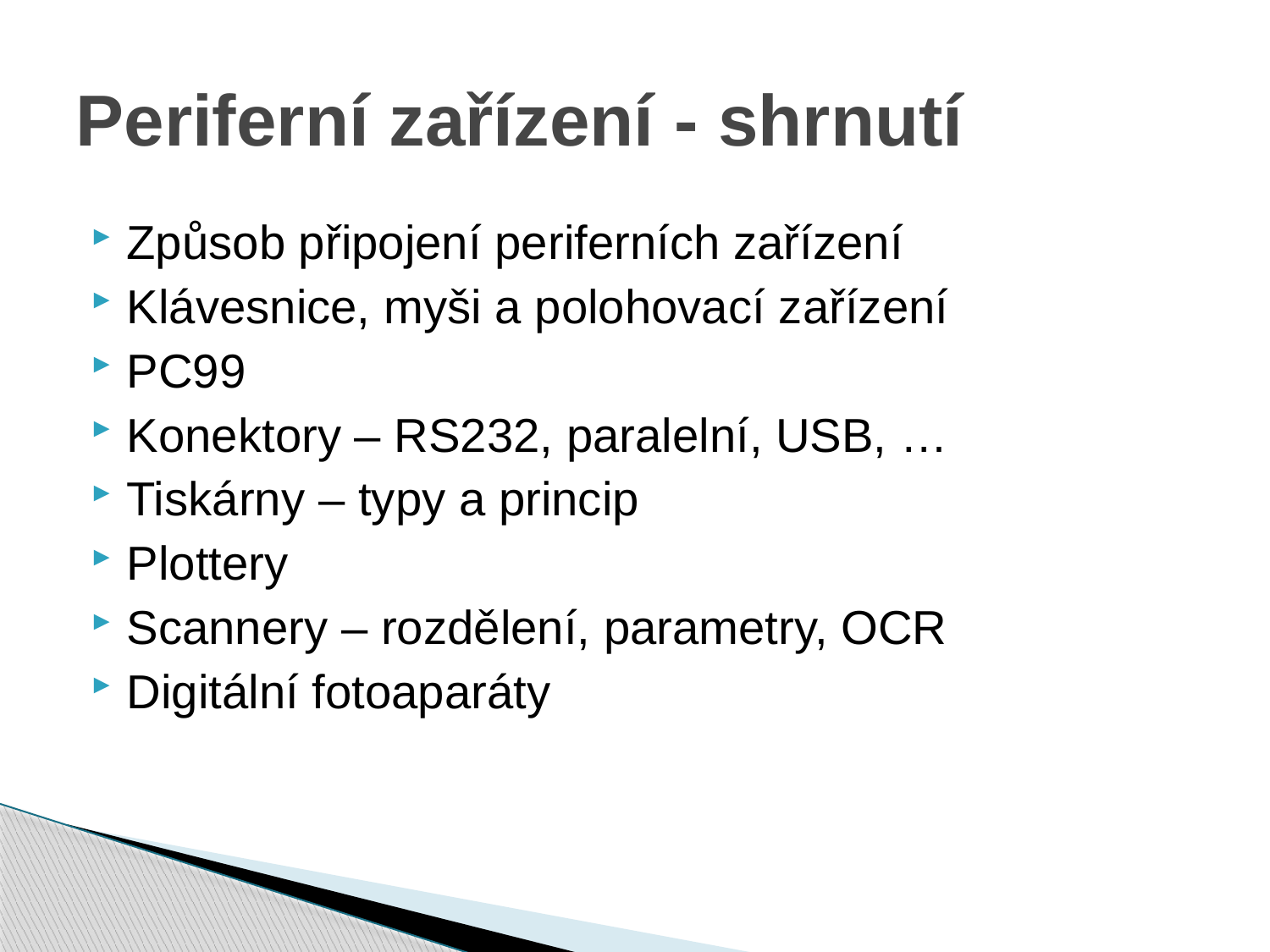

# Periferní zařízení - shrnutí
Způsob připojení periferních zařízení
Klávesnice, myši a polohovací zařízení
PC99
Konektory – RS232, paralelní, USB, …
Tiskárny – typy a princip
Plottery
Scannery – rozdělení, parametry, OCR
Digitální fotoaparáty